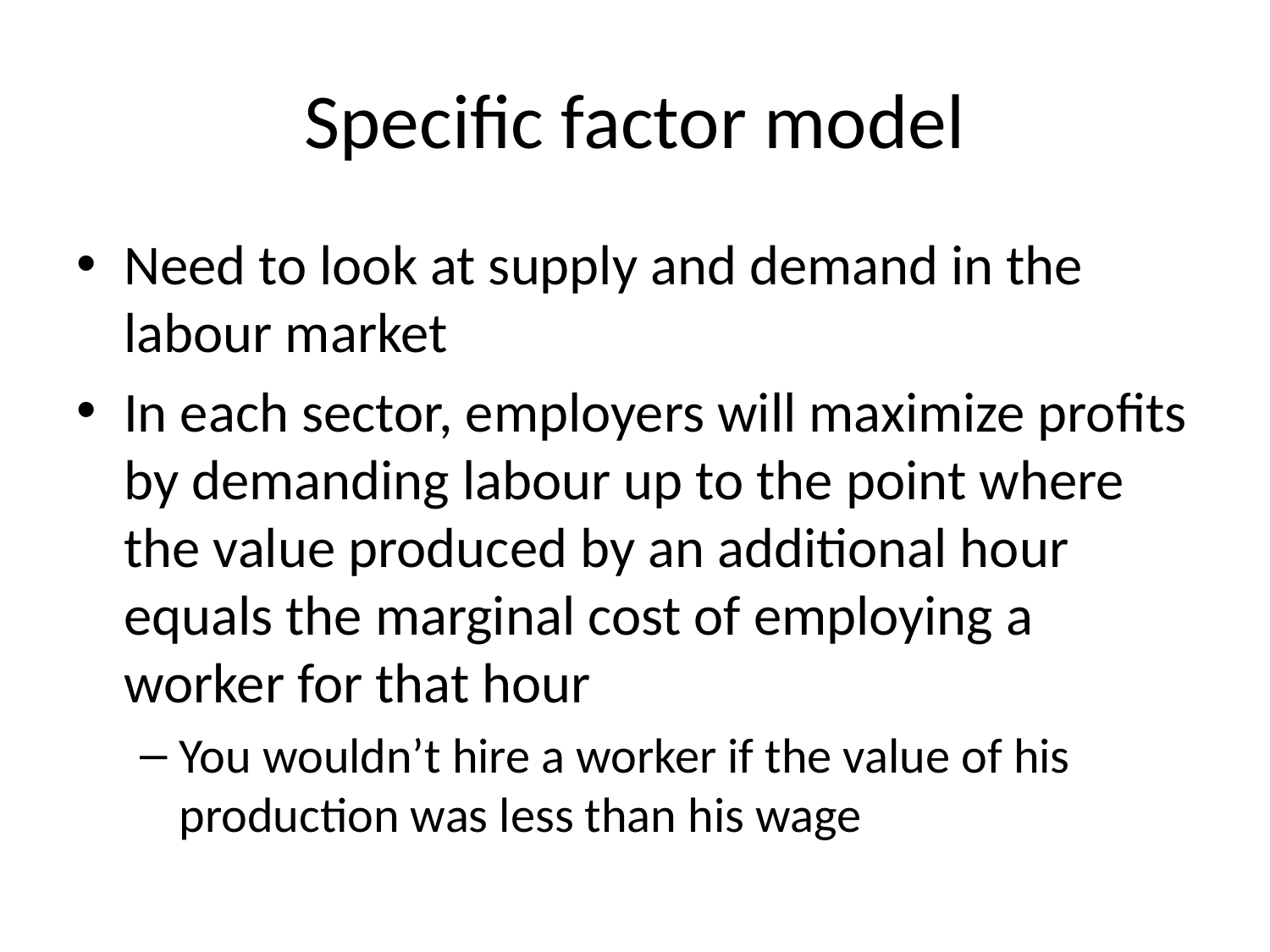

# Specific factor model
Need to look at supply and demand in the labour market
In each sector, employers will maximize profits by demanding labour up to the point where the value produced by an additional hour equals the marginal cost of employing a worker for that hour
You wouldn’t hire a worker if the value of his production was less than his wage